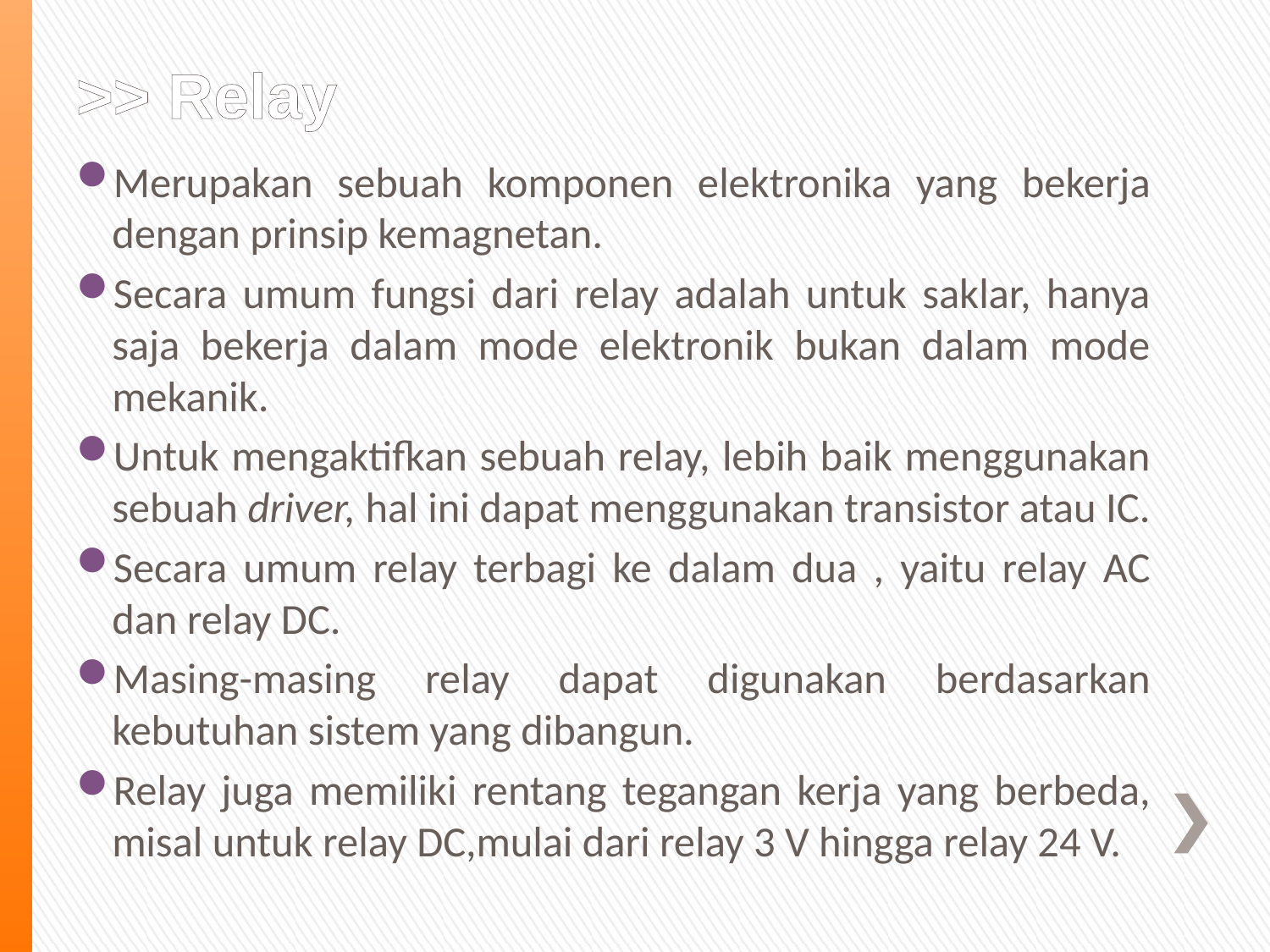

# >> Relay
Merupakan sebuah komponen elektronika yang bekerja dengan prinsip kemagnetan.
Secara umum fungsi dari relay adalah untuk saklar, hanya saja bekerja dalam mode elektronik bukan dalam mode mekanik.
Untuk mengaktifkan sebuah relay, lebih baik menggunakan sebuah driver, hal ini dapat menggunakan transistor atau IC.
Secara umum relay terbagi ke dalam dua , yaitu relay AC dan relay DC.
Masing-masing relay dapat digunakan berdasarkan kebutuhan sistem yang dibangun.
Relay juga memiliki rentang tegangan kerja yang berbeda, misal untuk relay DC,mulai dari relay 3 V hingga relay 24 V.